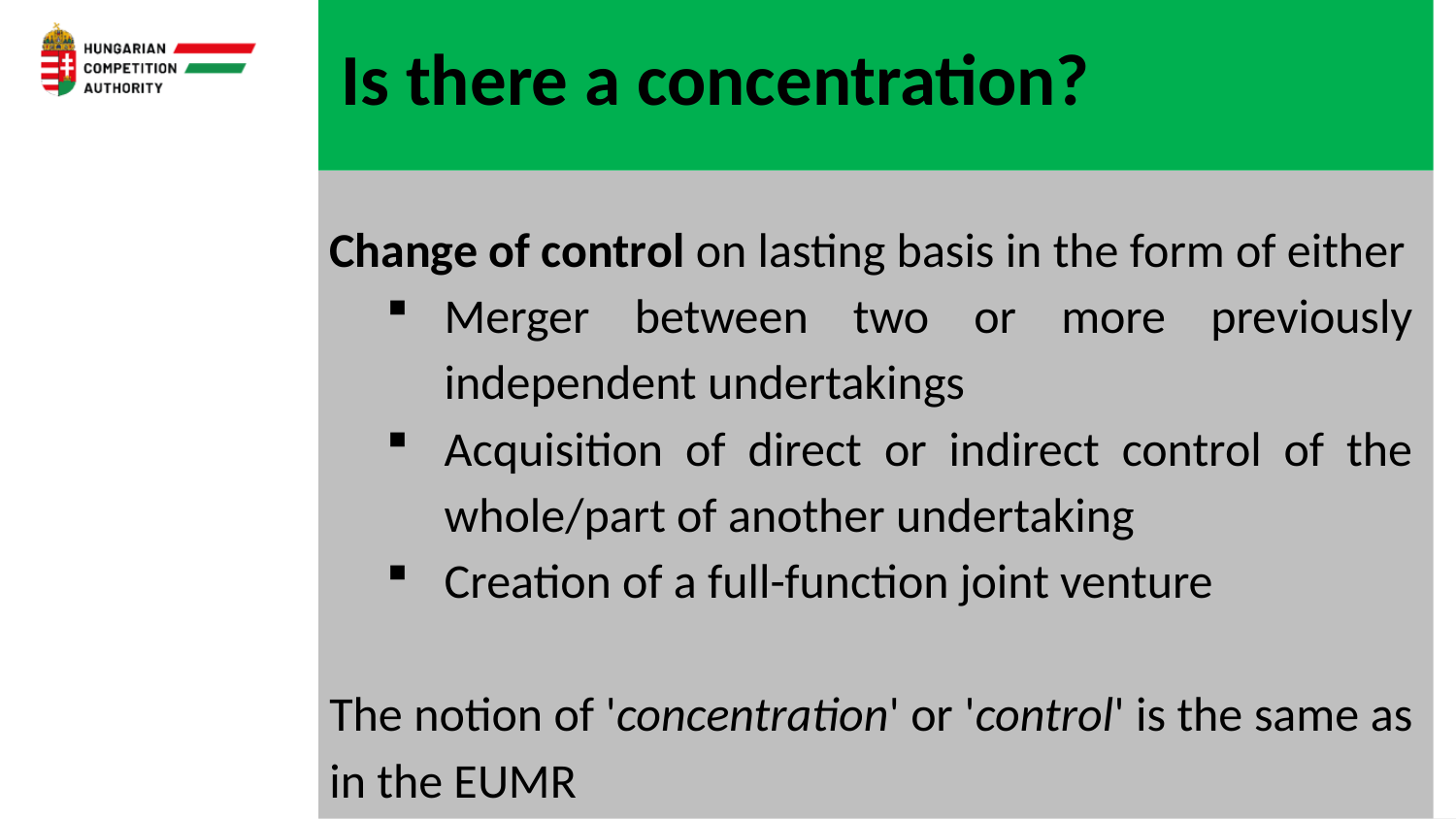

Is there a concentration?

Change of control on lasting basis in the form of either
Merger between two or more previously independent undertakings
Acquisition of direct or indirect control of the whole/part of another undertaking
Creation of a full-function joint venture

The notion of 'concentration' or 'control' is the same as in the EUMR